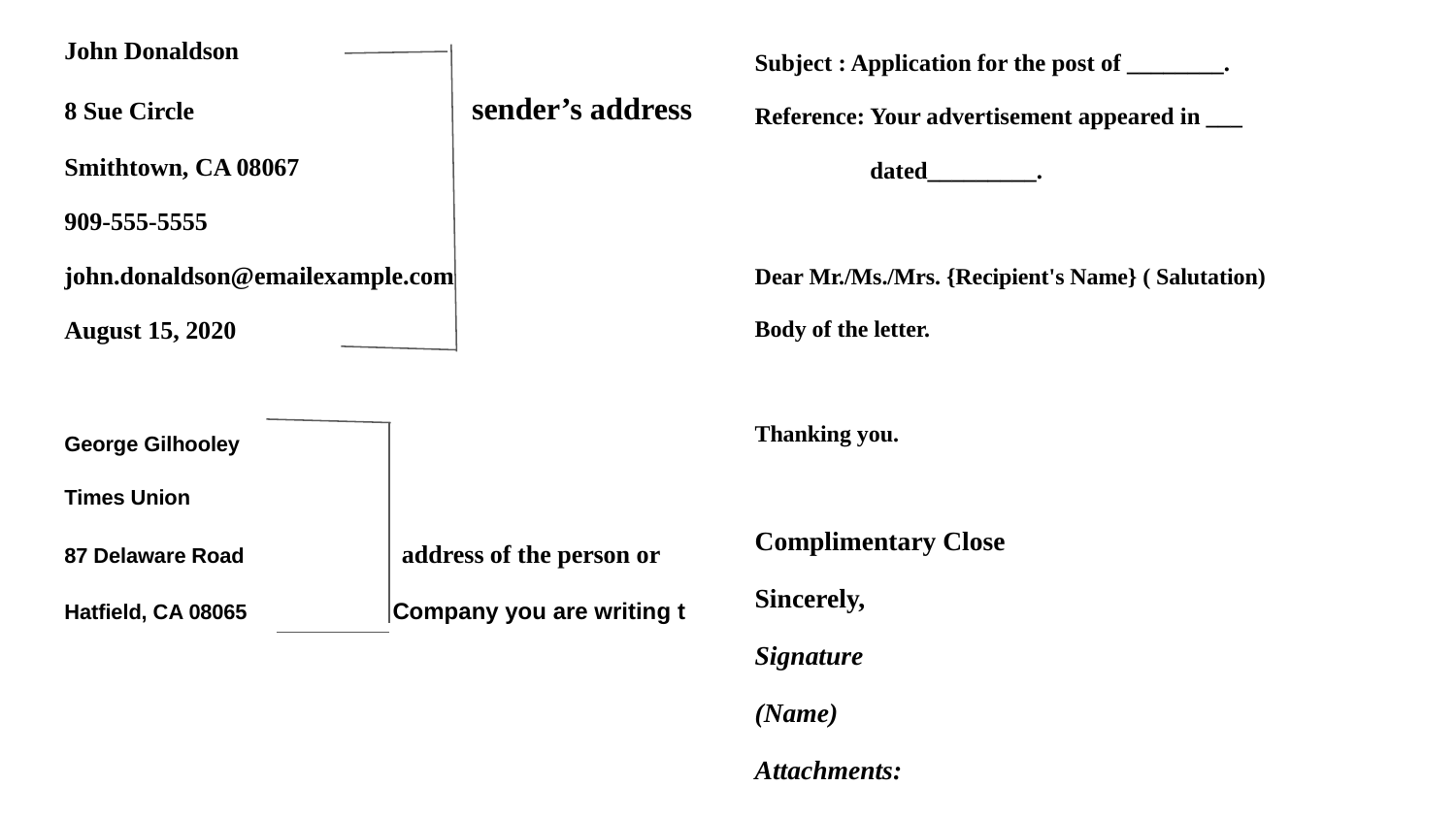

#
John Donaldson
8 Sue Circle                                            sender’s address
Smithtown, CA 08067
909-555-5555
john.donaldson@emailexample.com
August 15, 2020

George Gilhooley
Times Union
87 Delaware Road                           address of the person or
Hatfield, CA 08065                         Company you are writing t

Subject : Application for the post of ________.
Reference: Your advertisement appeared in ___
                   dated_________.

Dear Mr./Ms./Mrs. {Recipient's Name} ( Salutation)
Body of the letter.

Thanking you.

Complimentary Close
Sincerely,
Signature
(Name)
Attachments: